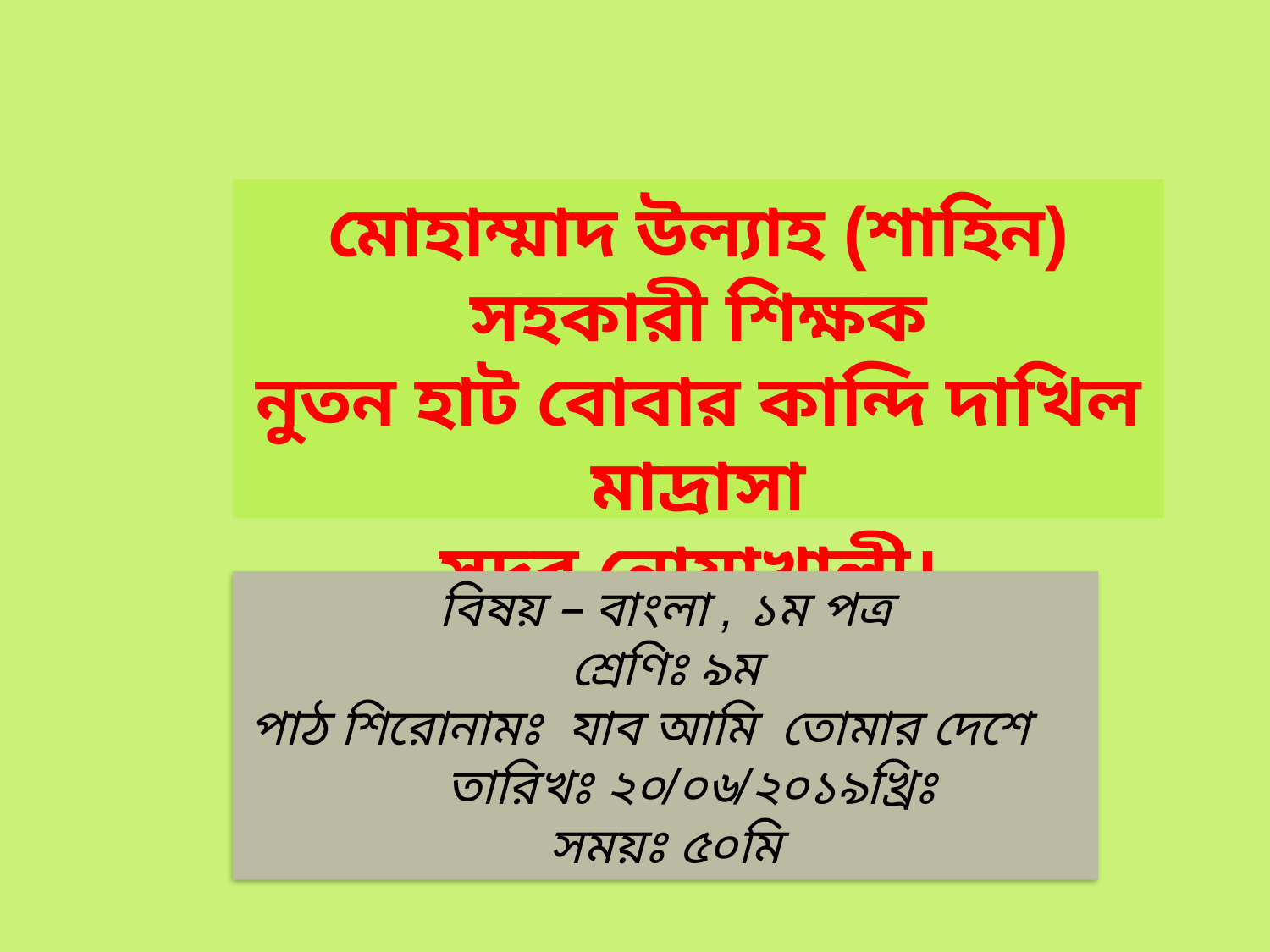

# মোহাম্মাদ উল্যাহ (শাহিন) সহকারী শিক্ষক নুতন হাট বোবার কান্দি দাখিল মাদ্রাসা সদর,নোয়াখালী।
বিষয় – বাংলা , ১ম পত্র
শ্রেণিঃ ৯ম
পাঠ শিরোনামঃ  যাব আমি  তোমার দেশে         তারিখঃ ২০/০৬/২০১৯খ্রিঃ
সময়ঃ ৫০মি